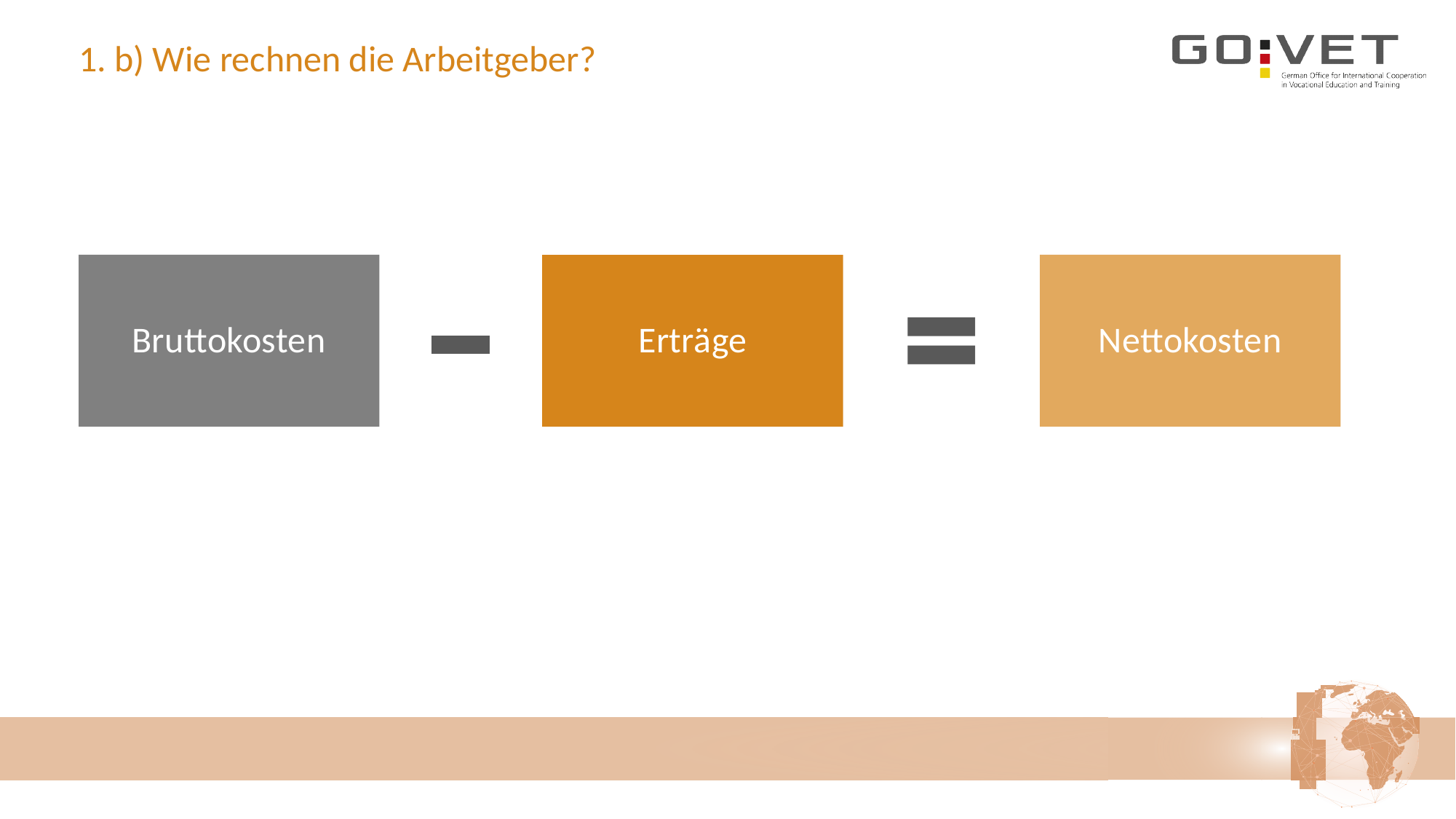

# 1. b) Wie rechnen die Arbeitgeber?
Bruttokosten
Erträge
Nettokosten